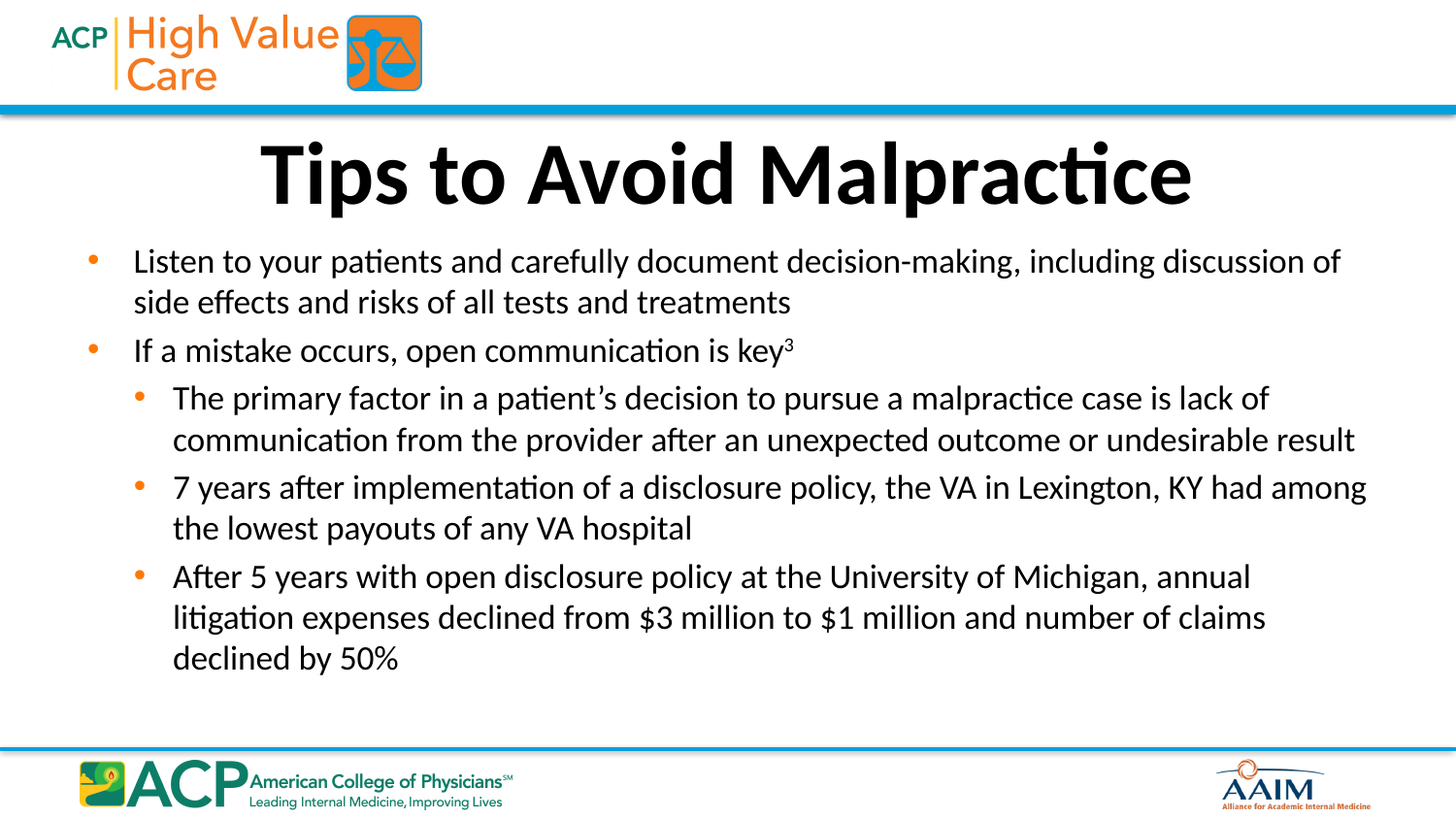

# Tips to Avoid Malpractice
Listen to your patients and carefully document decision-making, including discussion of side effects and risks of all tests and treatments
If a mistake occurs, open communication is key3
The primary factor in a patient’s decision to pursue a malpractice case is lack of communication from the provider after an unexpected outcome or undesirable result
7 years after implementation of a disclosure policy, the VA in Lexington, KY had among the lowest payouts of any VA hospital
After 5 years with open disclosure policy at the University of Michigan, annual litigation expenses declined from $3 million to $1 million and number of claims declined by 50%